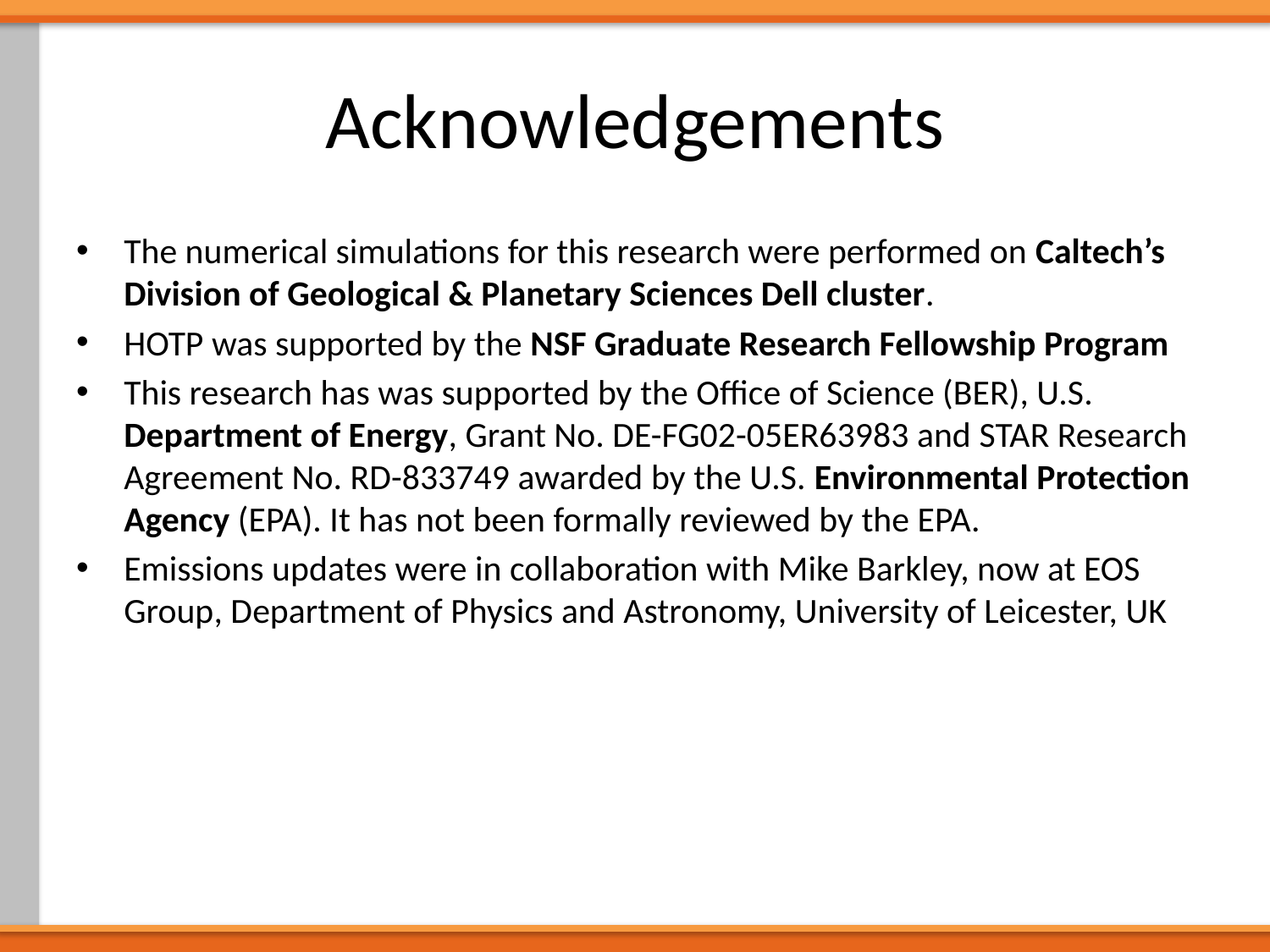

# Acknowledgements
The numerical simulations for this research were performed on Caltech’s Division of Geological & Planetary Sciences Dell cluster.
HOTP was supported by the NSF Graduate Research Fellowship Program
This research has was supported by the Office of Science (BER), U.S. Department of Energy, Grant No. DE-FG02-05ER63983 and STAR Research Agreement No. RD-833749 awarded by the U.S. Environmental Protection Agency (EPA). It has not been formally reviewed by the EPA.
Emissions updates were in collaboration with Mike Barkley, now at EOS Group, Department of Physics and Astronomy, University of Leicester, UK